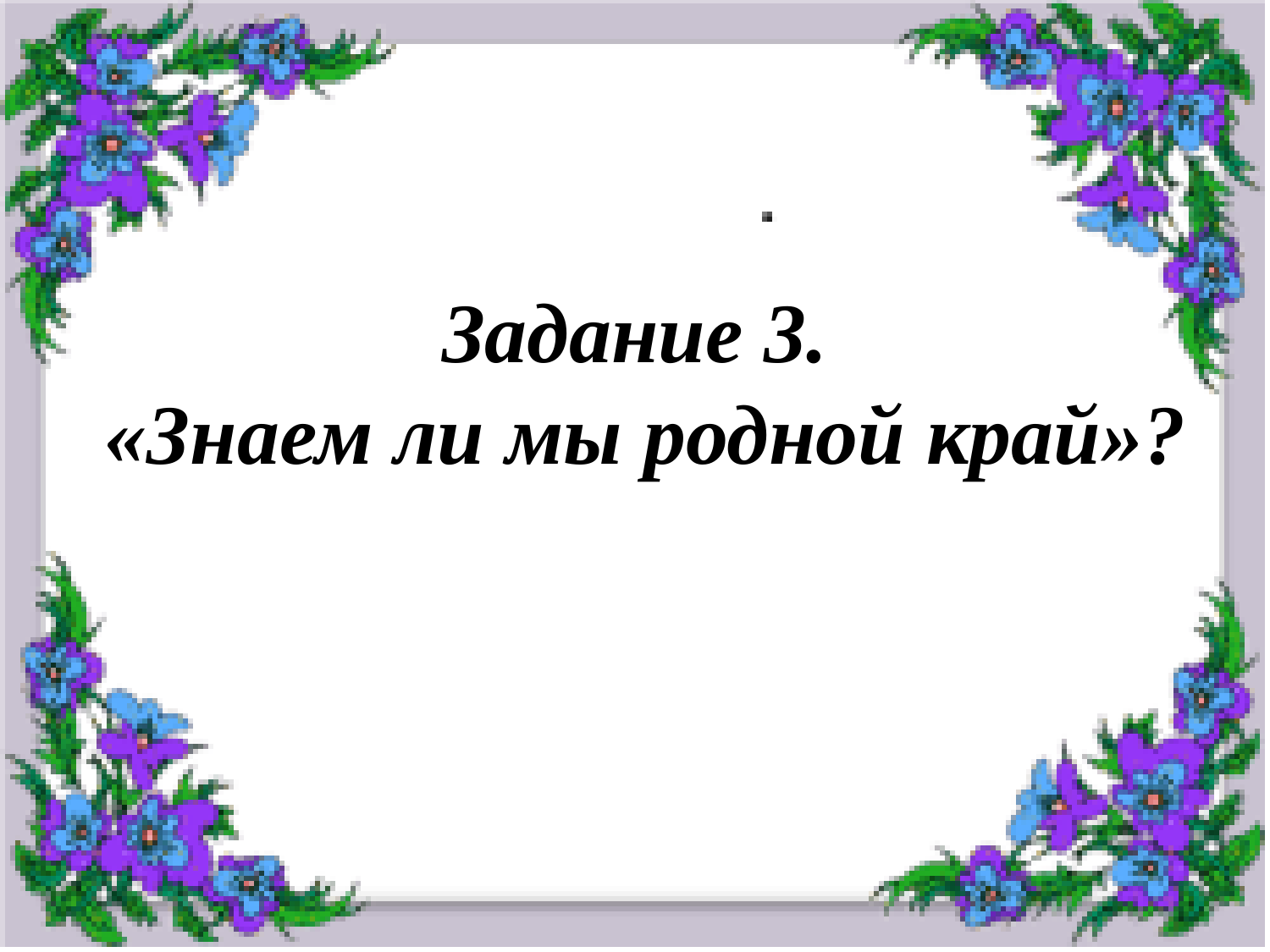

# Задание 3. «Знаем ли мы родной край»?